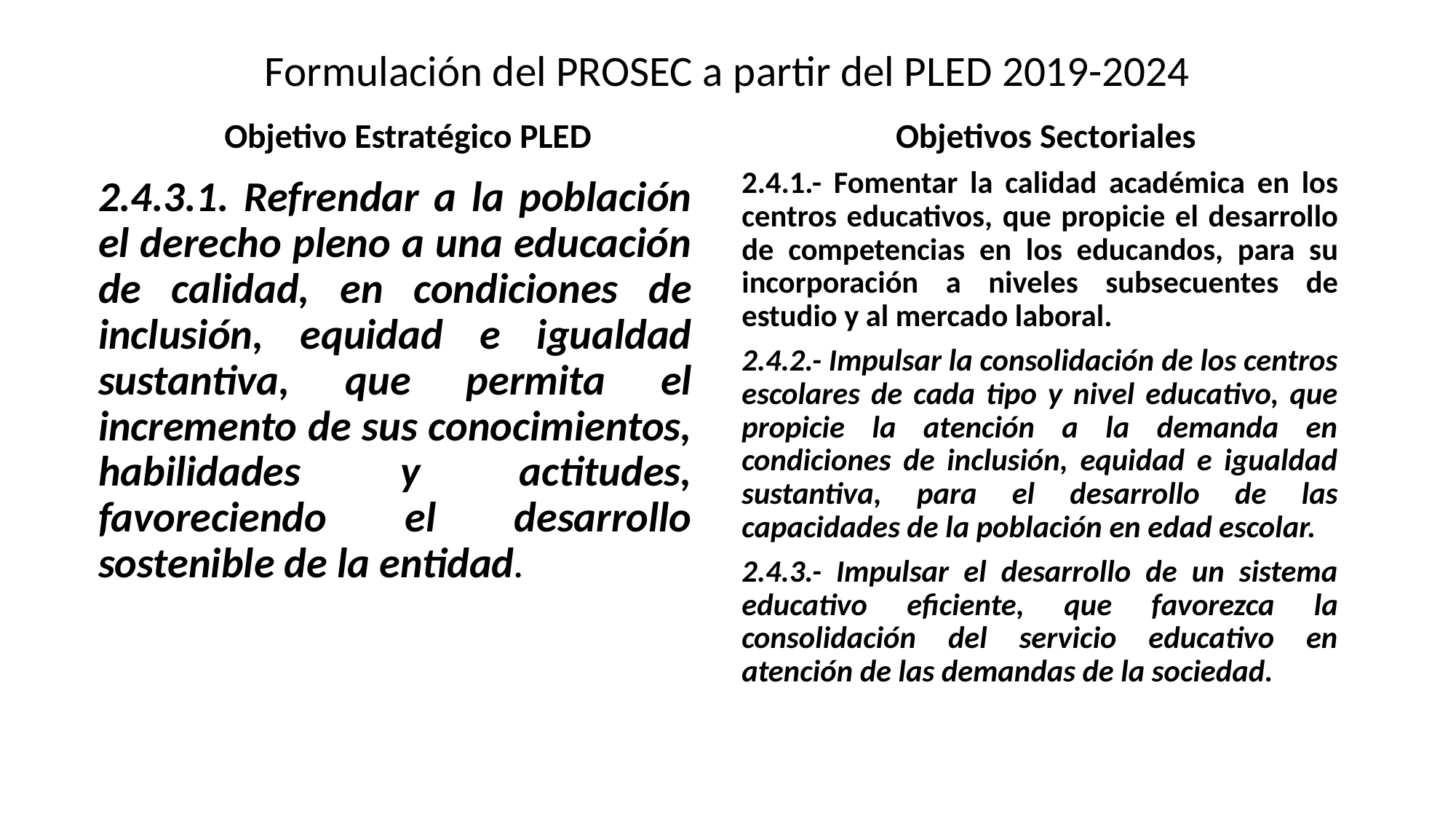

# Formulación del PROSEC a partir del PLED 2019-2024
Objetivo Estratégico PLED
Objetivos Sectoriales
2.4.1.- Fomentar la calidad académica en los centros educativos, que propicie el desarrollo de competencias en los educandos, para su incorporación a niveles subsecuentes de estudio y al mercado laboral.
2.4.2.- Impulsar la consolidación de los centros escolares de cada tipo y nivel educativo, que propicie la atención a la demanda en condiciones de inclusión, equidad e igualdad sustantiva, para el desarrollo de las capacidades de la población en edad escolar.
2.4.3.- Impulsar el desarrollo de un sistema educativo eficiente, que favorezca la consolidación del servicio educativo en atención de las demandas de la sociedad.

2.4.3.1. Refrendar a la población el derecho pleno a una educación de calidad, en condiciones de inclusión, equidad e igualdad sustantiva, que permita el incremento de sus conocimientos, habilidades y actitudes, favoreciendo el desarrollo sostenible de la entidad.